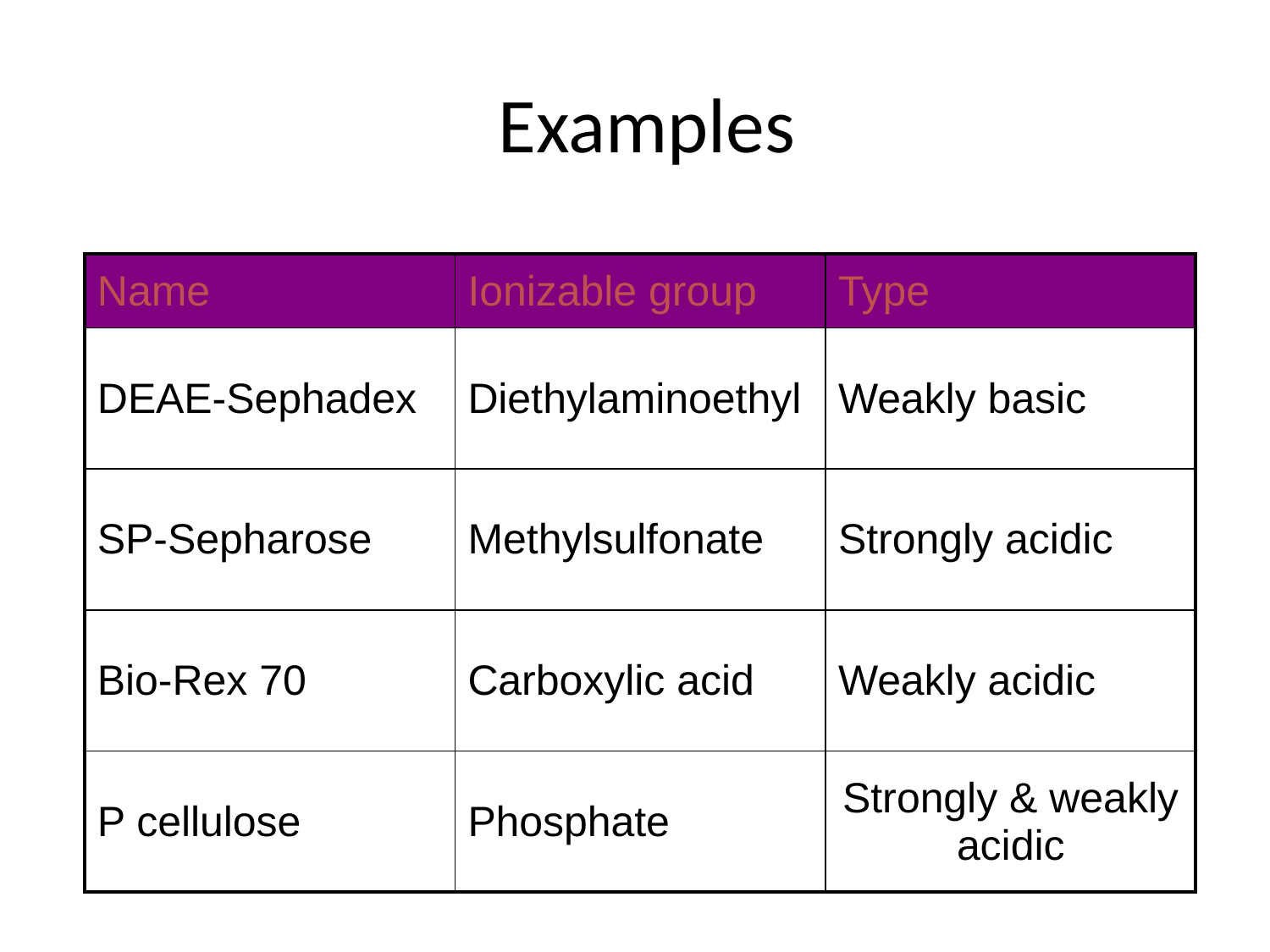

# Examples
| Name | Ionizable group | Type |
| --- | --- | --- |
| DEAE-Sephadex | Diethylaminoethyl | Weakly basic |
| SP-Sepharose | Methylsulfonate | Strongly acidic |
| Bio-Rex 70 | Carboxylic acid | Weakly acidic |
| P cellulose | Phosphate | Strongly & weakly acidic |